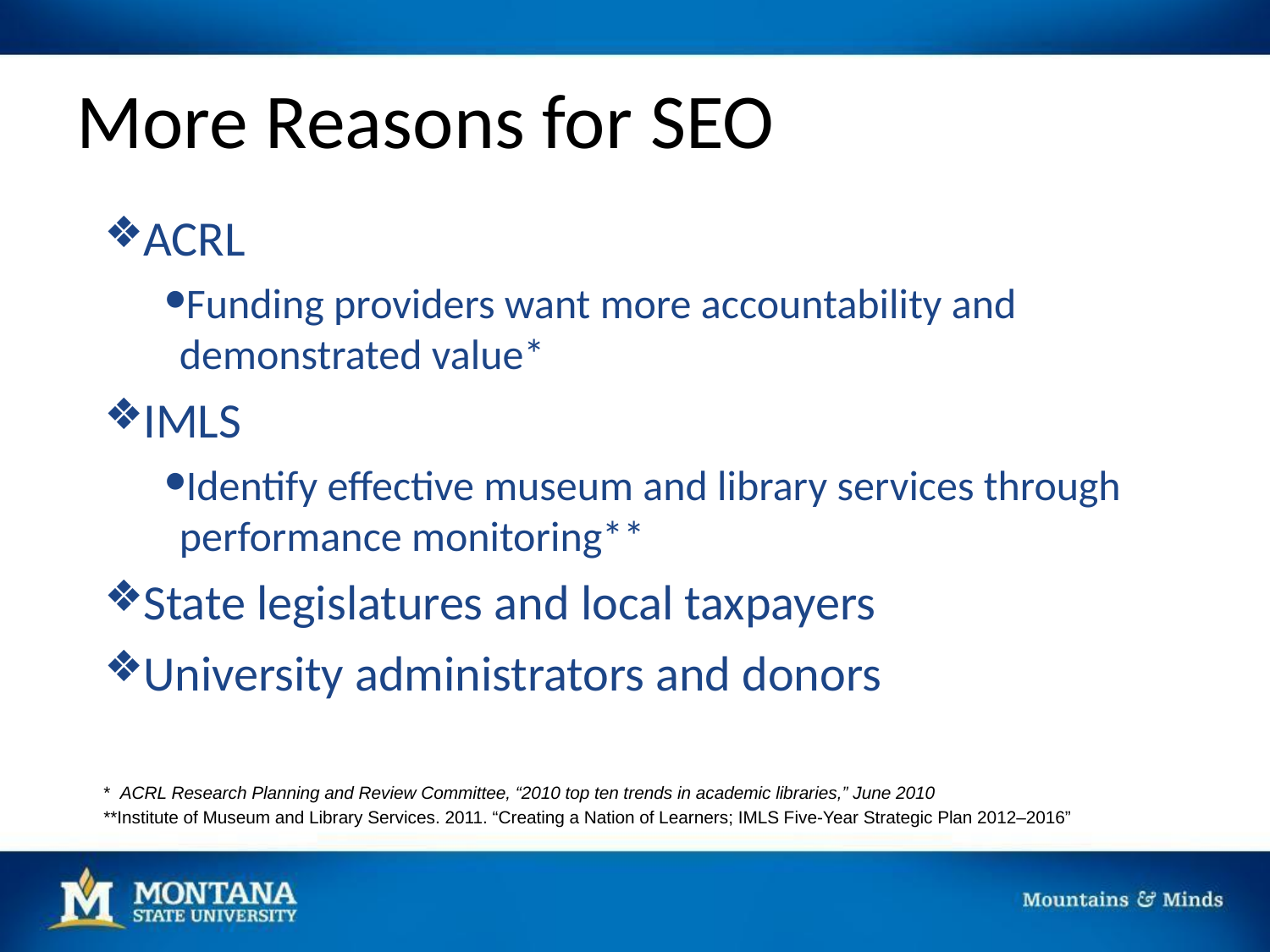

# More Reasons for SEO
ACRL
Funding providers want more accountability and demonstrated value*
IMLS
Identify effective museum and library services through performance monitoring**
State legislatures and local taxpayers
University administrators and donors

*  ACRL Research Planning and Review Committee, “2010 top ten trends in academic libraries,” June 2010
**Institute of Museum and Library Services. 2011. “Creating a Nation of Learners; IMLS Five-Year Strategic Plan 2012–2016”